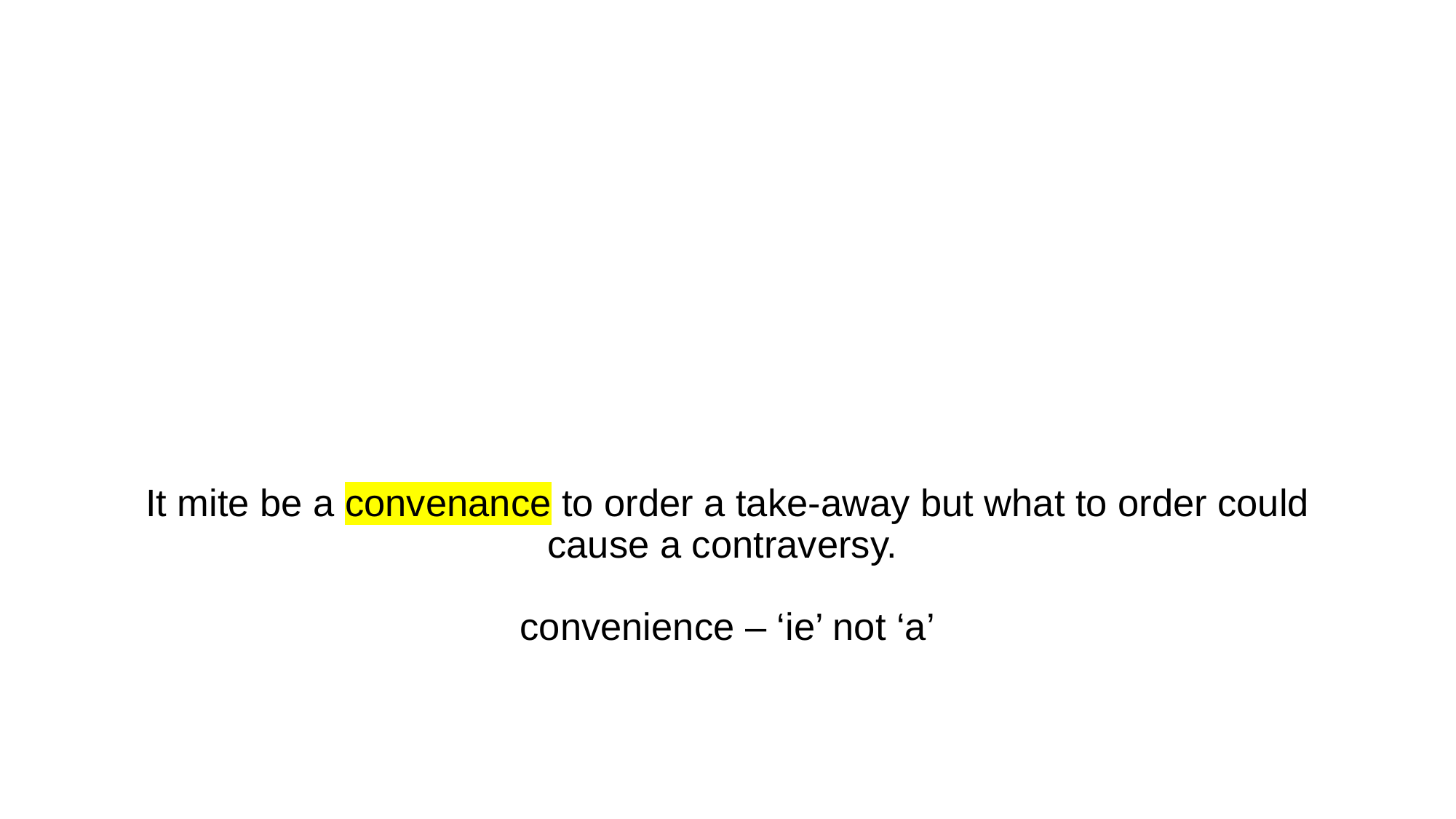

# It mite be a convenance to order a take-away but what to order could cause a contraversy. convenience – ‘ie’ not ‘a’